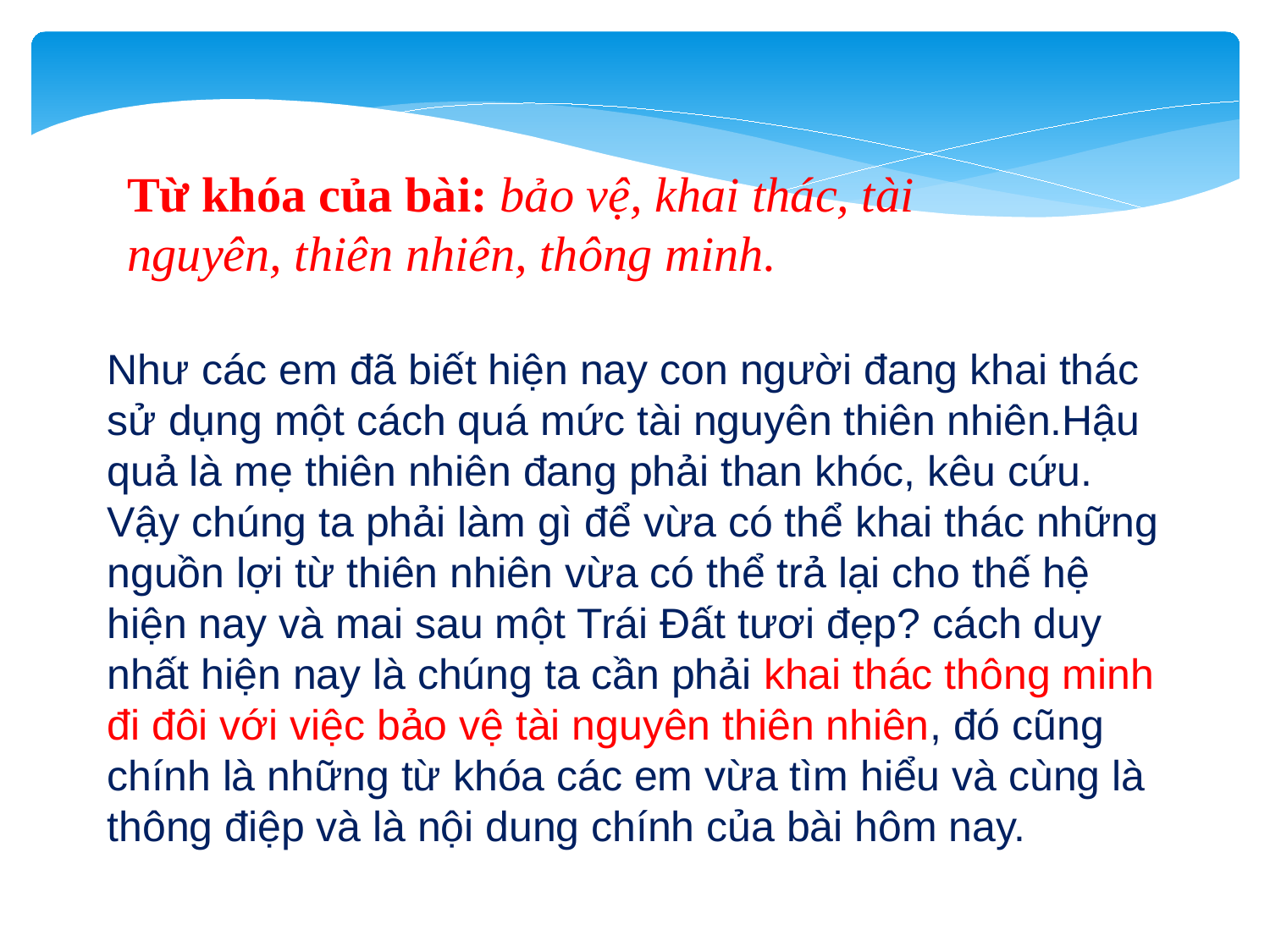

Từ khóa của bài: bảo vệ, khai thác, tài nguyên, thiên nhiên, thông minh.
Như các em đã biết hiện nay con người đang khai thác sử dụng một cách quá mức tài nguyên thiên nhiên.Hậu quả là mẹ thiên nhiên đang phải than khóc, kêu cứu. Vậy chúng ta phải làm gì để vừa có thể khai thác những nguồn lợi từ thiên nhiên vừa có thể trả lại cho thế hệ hiện nay và mai sau một Trái Đất tươi đẹp? cách duy nhất hiện nay là chúng ta cần phải khai thác thông minh đi đôi với việc bảo vệ tài nguyên thiên nhiên, đó cũng chính là những từ khóa các em vừa tìm hiểu và cùng là thông điệp và là nội dung chính của bài hôm nay.